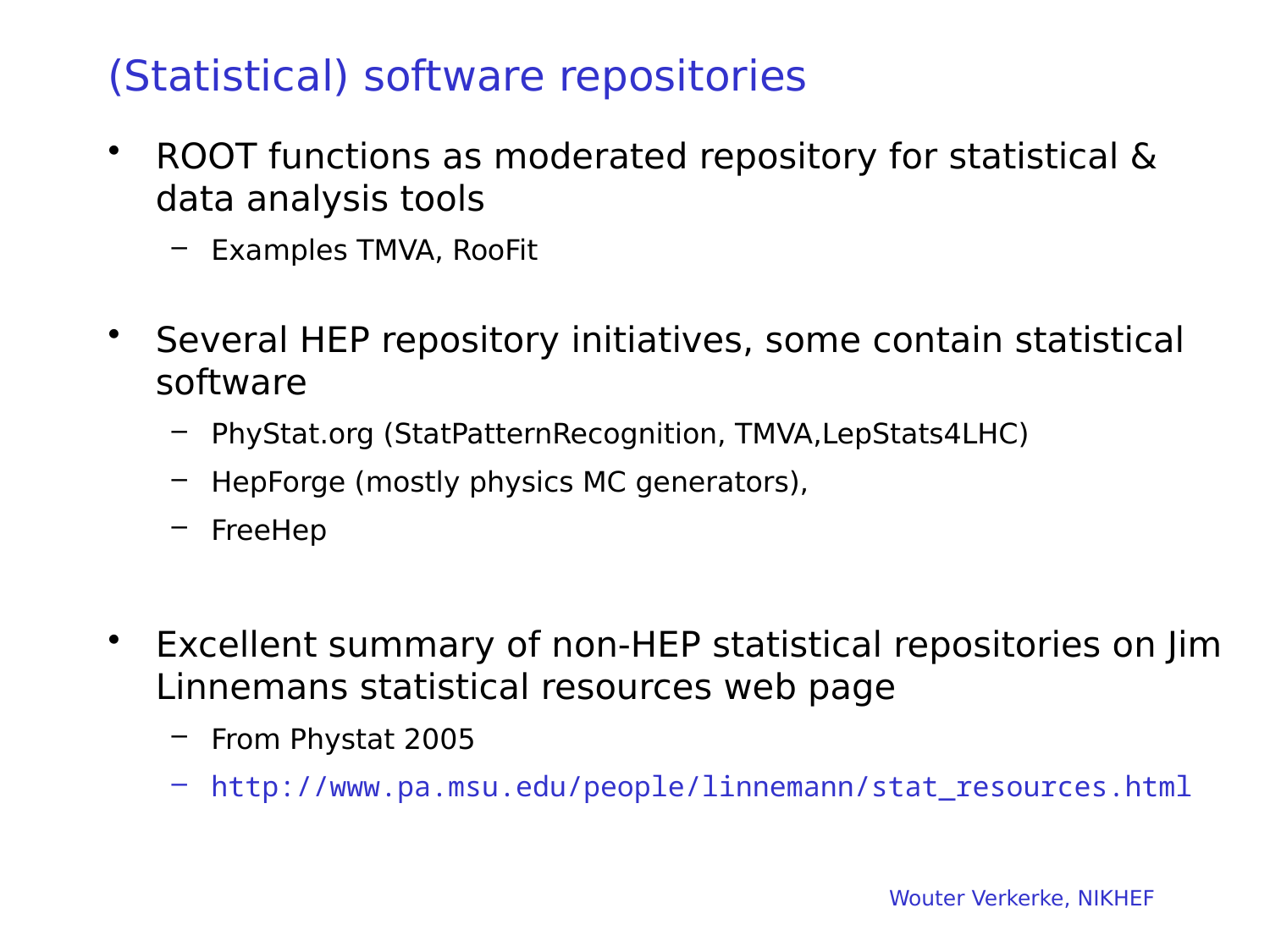

# (Statistical) software repositories
ROOT functions as moderated repository for statistical & data analysis tools
Examples TMVA, RooFit
Several HEP repository initiatives, some contain statistical software
PhyStat.org (StatPatternRecognition, TMVA,LepStats4LHC)
HepForge (mostly physics MC generators),
FreeHep

Excellent summary of non-HEP statistical repositories on Jim Linnemans statistical resources web page
From Phystat 2005
http://www.pa.msu.edu/people/linnemann/stat_resources.html

Wouter Verkerke, NIKHEF